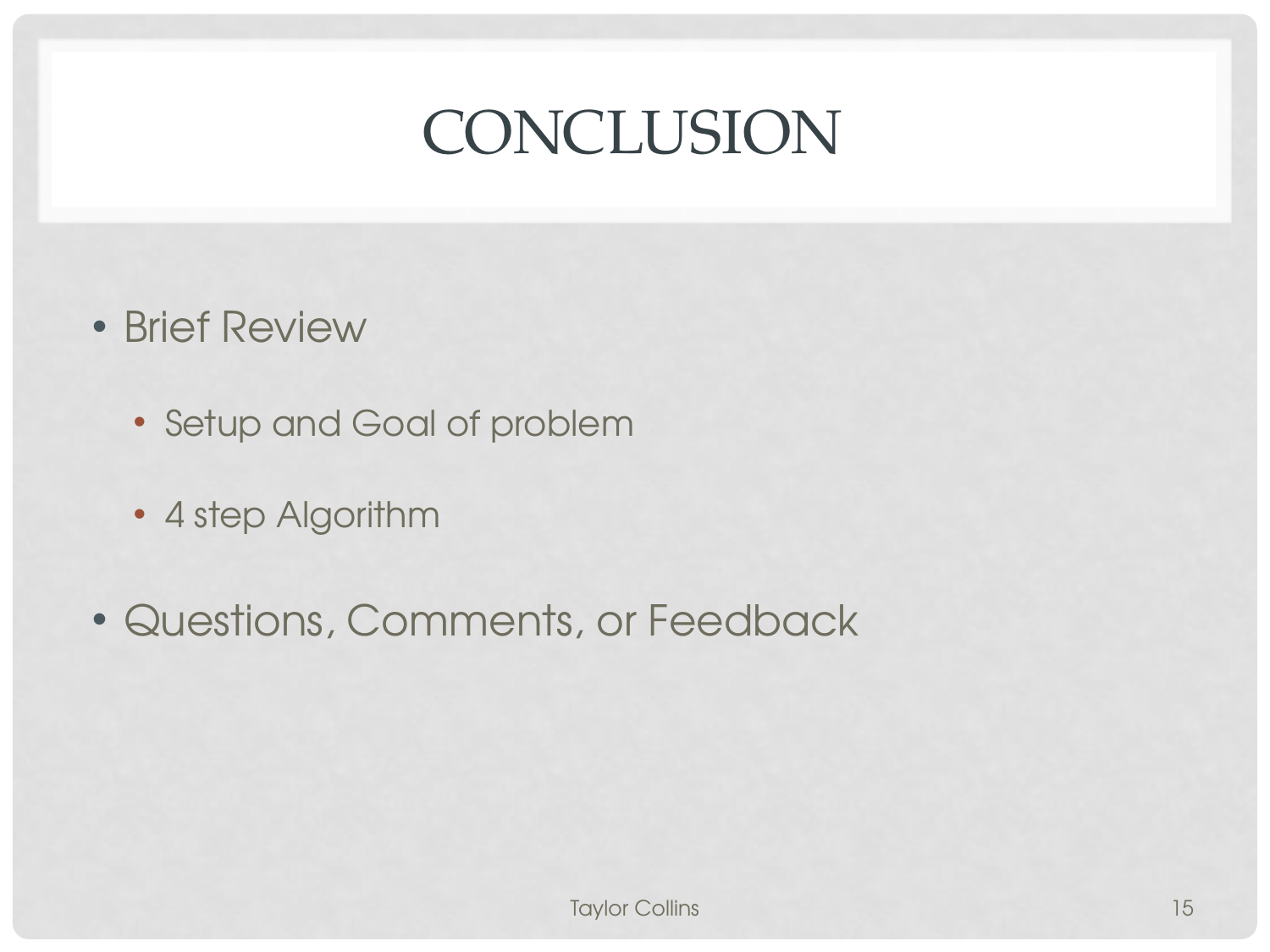

# Conclusion
Brief Review
Setup and Goal of problem
4 step Algorithm
Questions, Comments, or Feedback
Taylor Collins
15